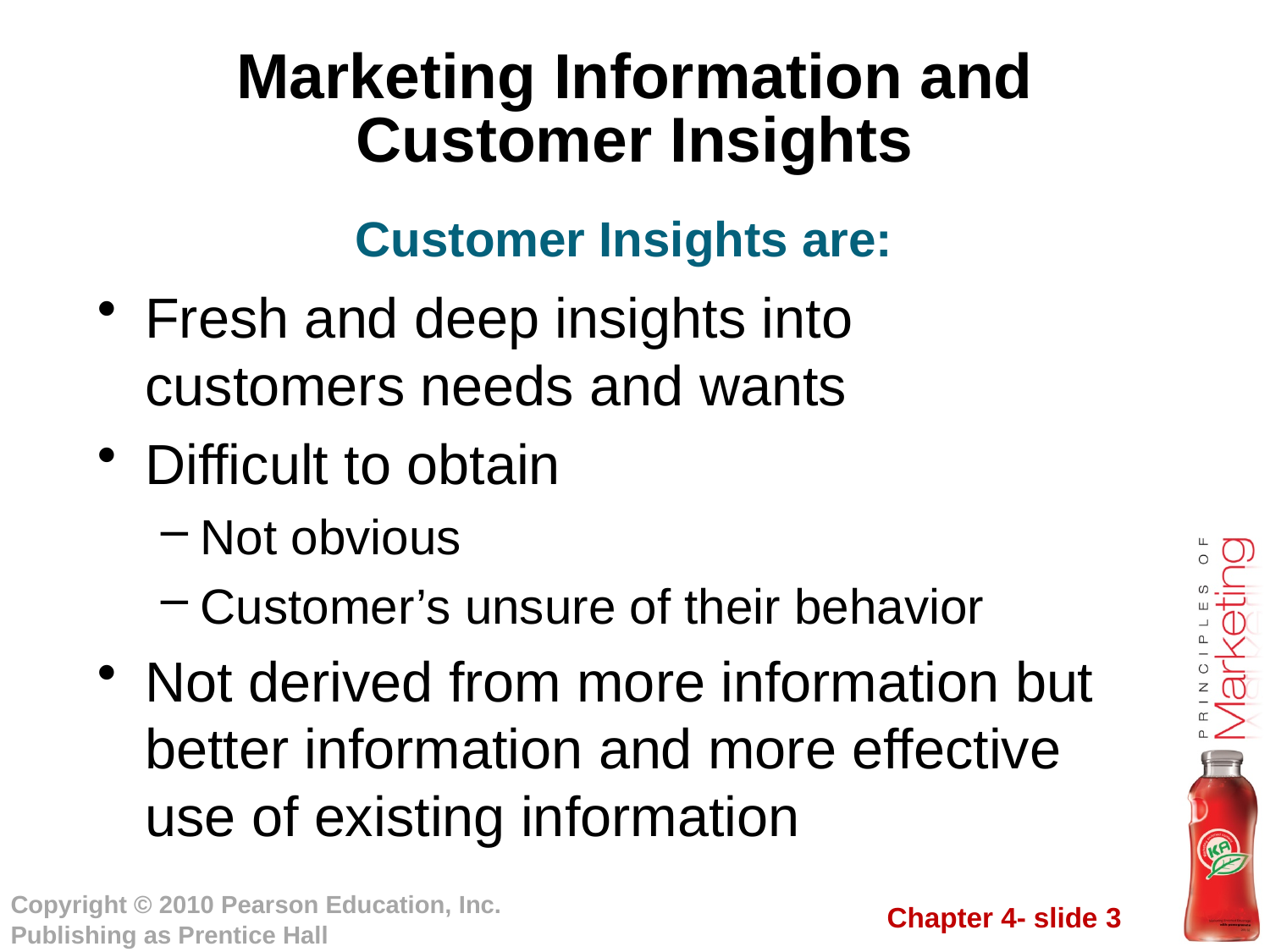

# Marketing Information and Customer Insights
Customer Insights are:
Fresh and deep insights into customers needs and wants
Difficult to obtain
Not obvious
Customer’s unsure of their behavior
Not derived from more information but better information and more effective use of existing information